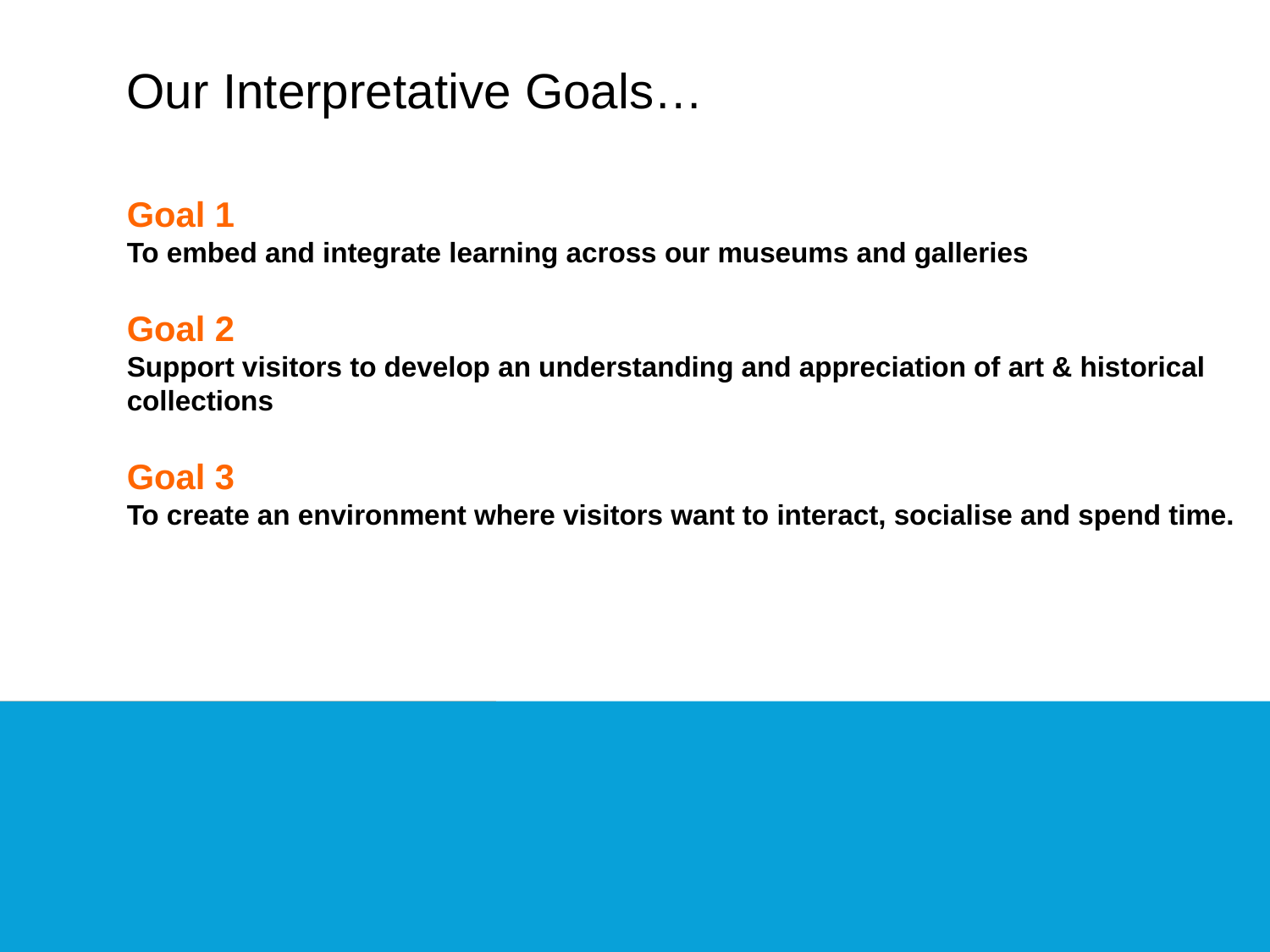

Our Interpretative Goals…
Goal 1
To embed and integrate learning across our museums and galleries

Goal 2
Support visitors to develop an understanding and appreciation of art & historical collections

Goal 3
To create an environment where visitors want to interact, socialise and spend time.